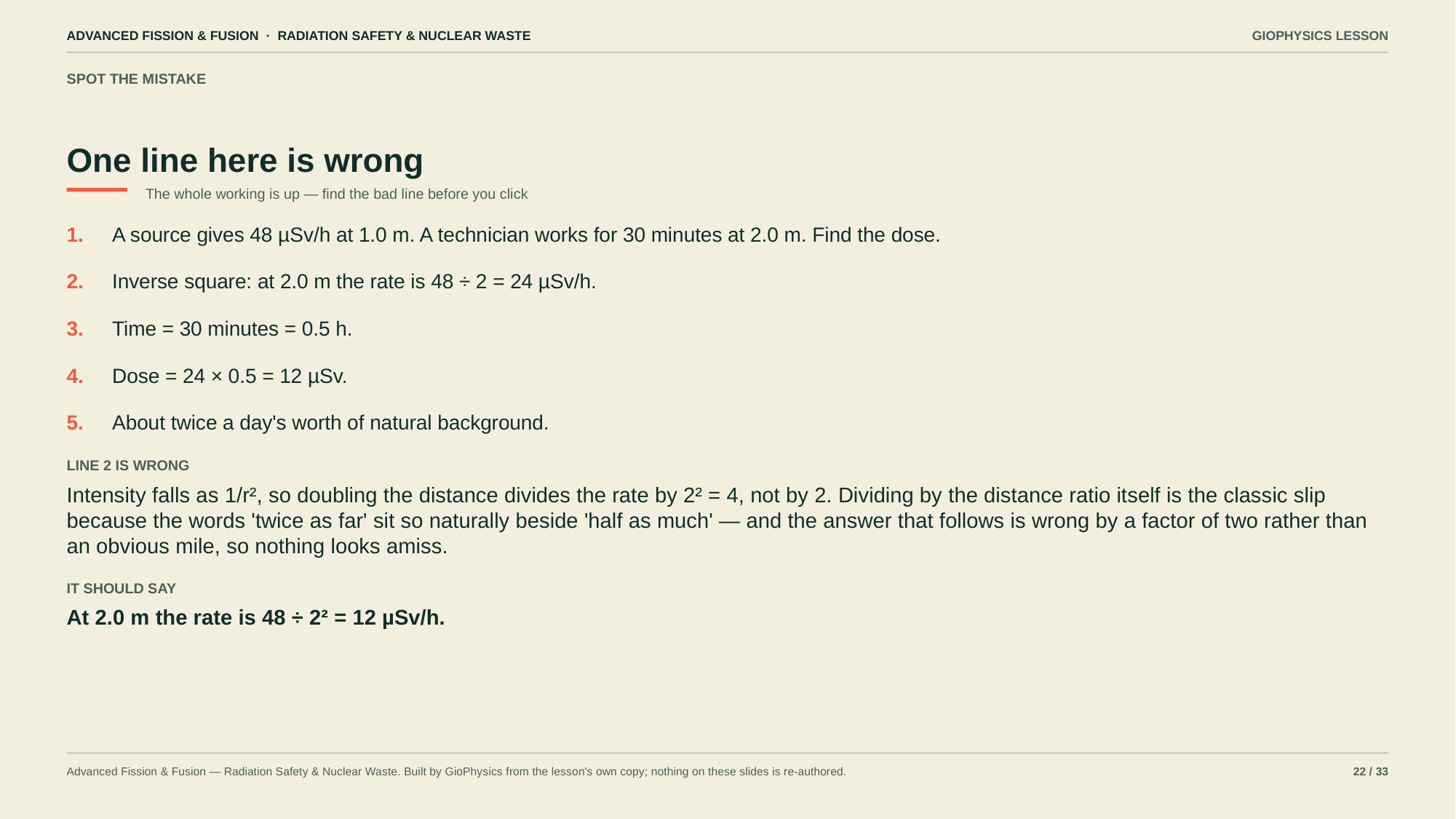

ADVANCED FISSION & FUSION  ·  RADIATION SAFETY & NUCLEAR WASTE
GIOPHYSICS LESSON

SPOT THE MISTAKE
One line here is wrong
The whole working is up — find the bad line before you click

1.
A source gives 48 µSv/h at 1.0 m. A technician works for 30 minutes at 2.0 m. Find the dose.
2.
Inverse square: at 2.0 m the rate is 48 ÷ 2 = 24 µSv/h.
3.
Time = 30 minutes = 0.5 h.
4.
Dose = 24 × 0.5 = 12 µSv.
5.
About twice a day's worth of natural background.
LINE 2 IS WRONG
Intensity falls as 1/r², so doubling the distance divides the rate by 2² = 4, not by 2. Dividing by the distance ratio itself is the classic slip because the words 'twice as far' sit so naturally beside 'half as much' — and the answer that follows is wrong by a factor of two rather than an obvious mile, so nothing looks amiss.
IT SHOULD SAY
At 2.0 m the rate is 48 ÷ 2² = 12 µSv/h.

Advanced Fission & Fusion — Radiation Safety & Nuclear Waste. Built by GioPhysics from the lesson's own copy; nothing on these slides is re-authored.
22 / 33